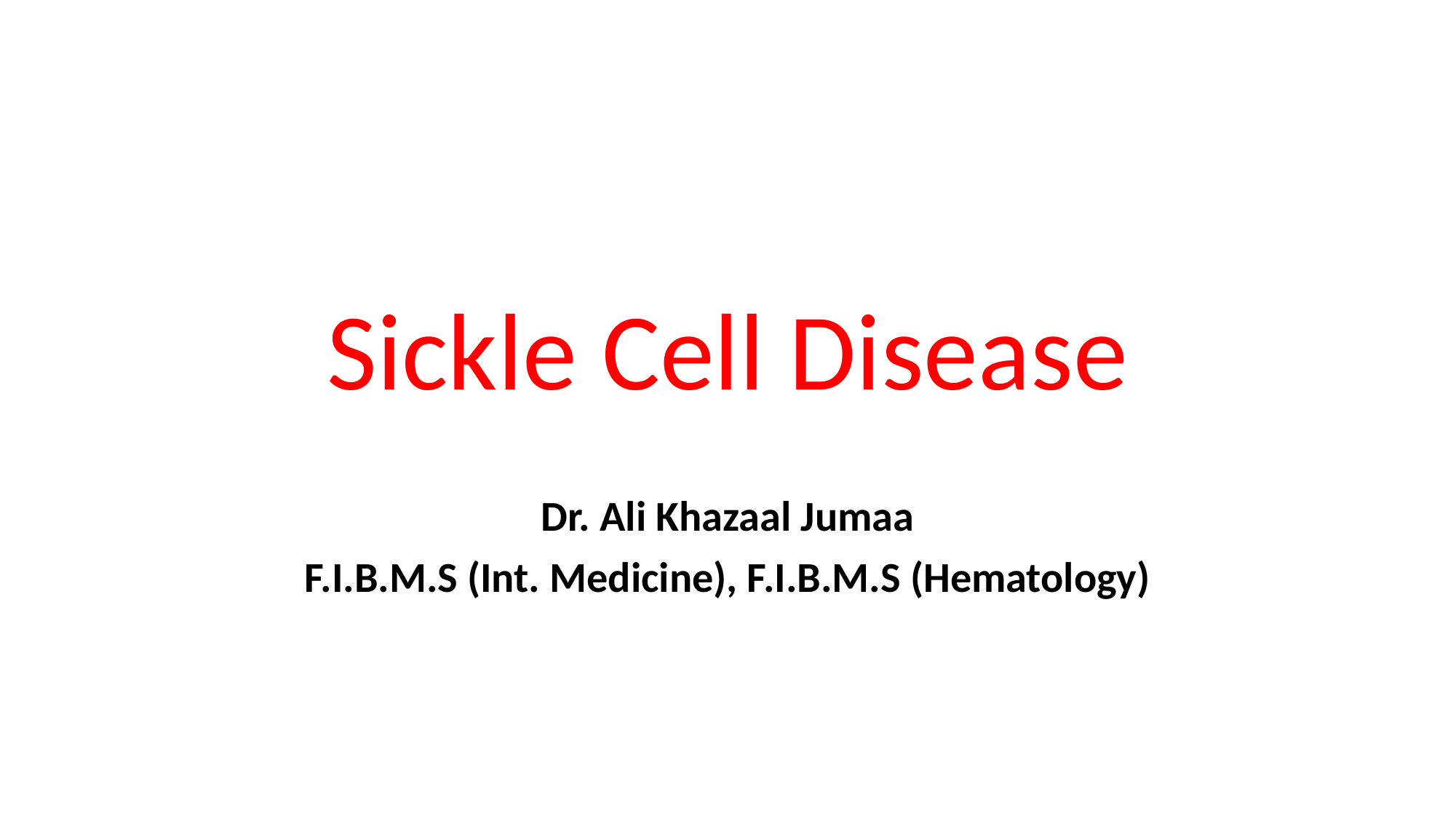

# Sickle Cell Disease

Dr. Ali Khazaal Jumaa
F.I.B.M.S (Int. Medicine), F.I.B.M.S (Hematology)